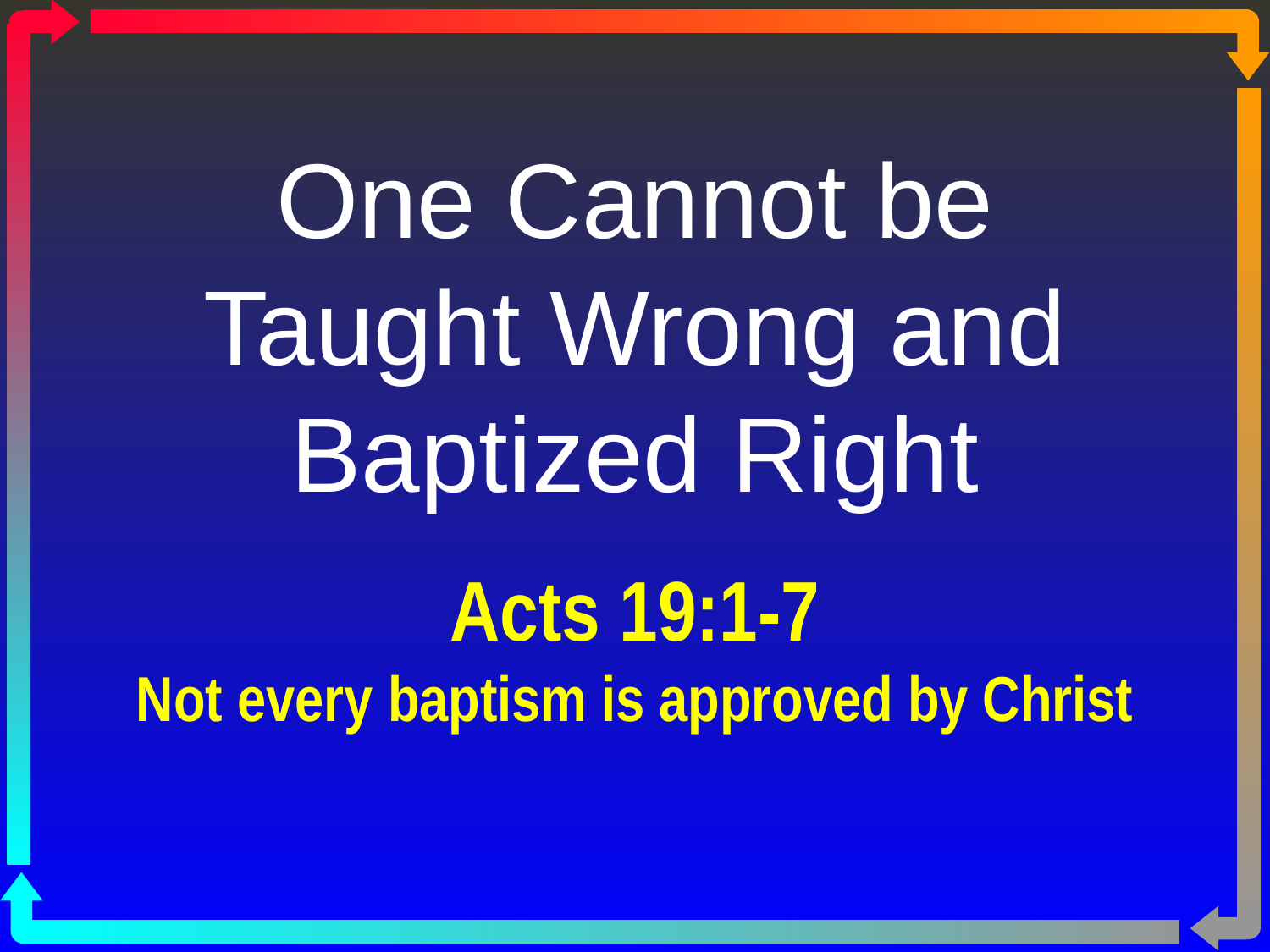

# One Cannot be Taught Wrong and Baptized Right
Acts 19:1-7
Not every baptism is approved by Christ